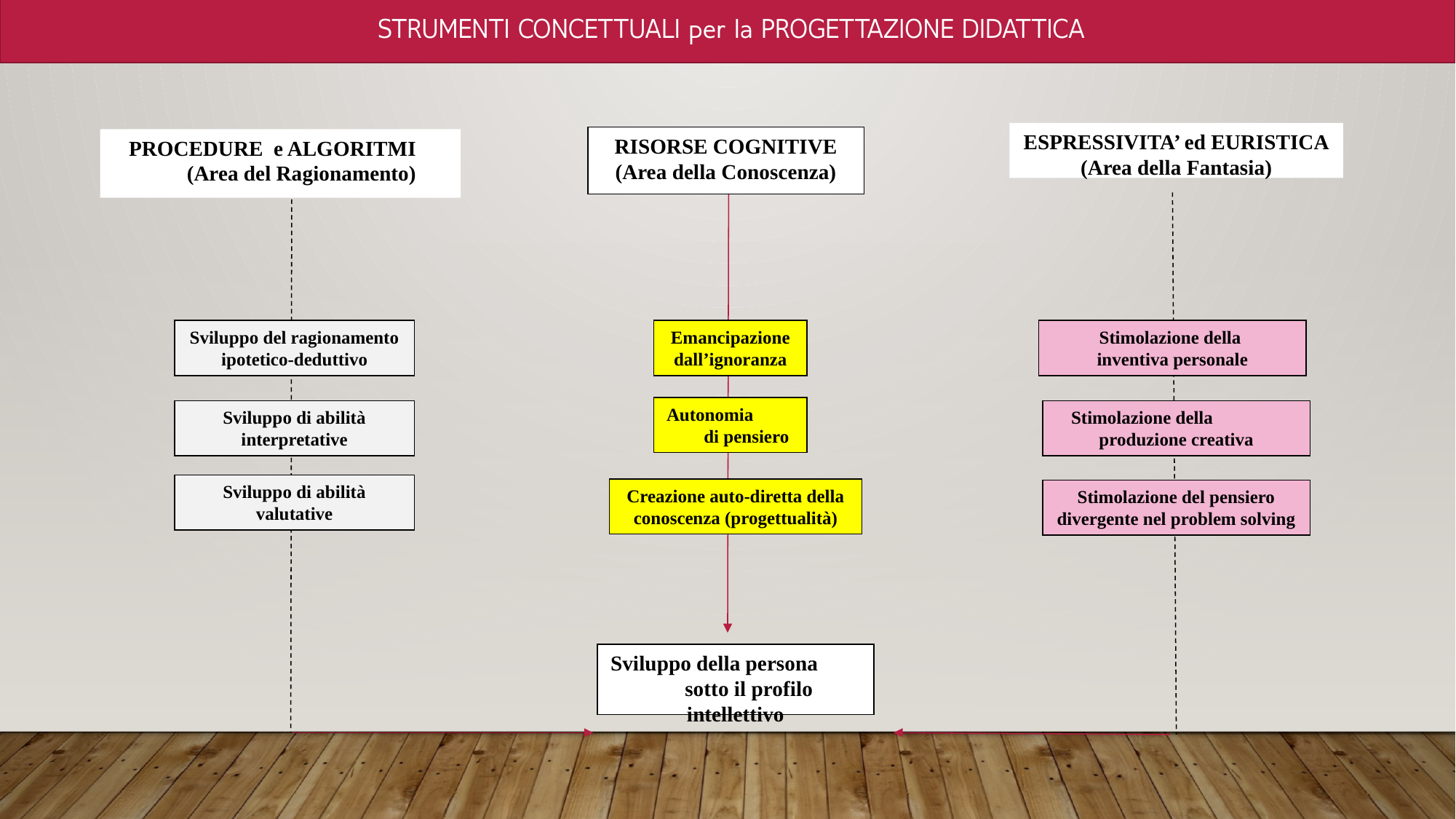

STRUMENTI CONCETTUALI per la PROGETTAZIONE DIDATTICA
ESPRESSIVITA’ ed EURISTICA
(Area della Fantasia)

RISORSE COGNITIVE (Area della Conoscenza)

PROCEDURE  e ALGORITMI
        (Area del Ragionamento)

Sviluppo del ragionamento ipotetico-deduttivo

Emancipazione dall’ignoranza

Stimolazione della
inventiva personale

Autonomia                 di pensiero

Sviluppo di abilità interpretative

Stimolazione della                produzione creativa

Sviluppo di abilità valutative

Creazione auto-diretta della conoscenza (progettualità)

Stimolazione del pensiero divergente nel problem solving

Sviluppo della persona              sotto il profilo intellettivo